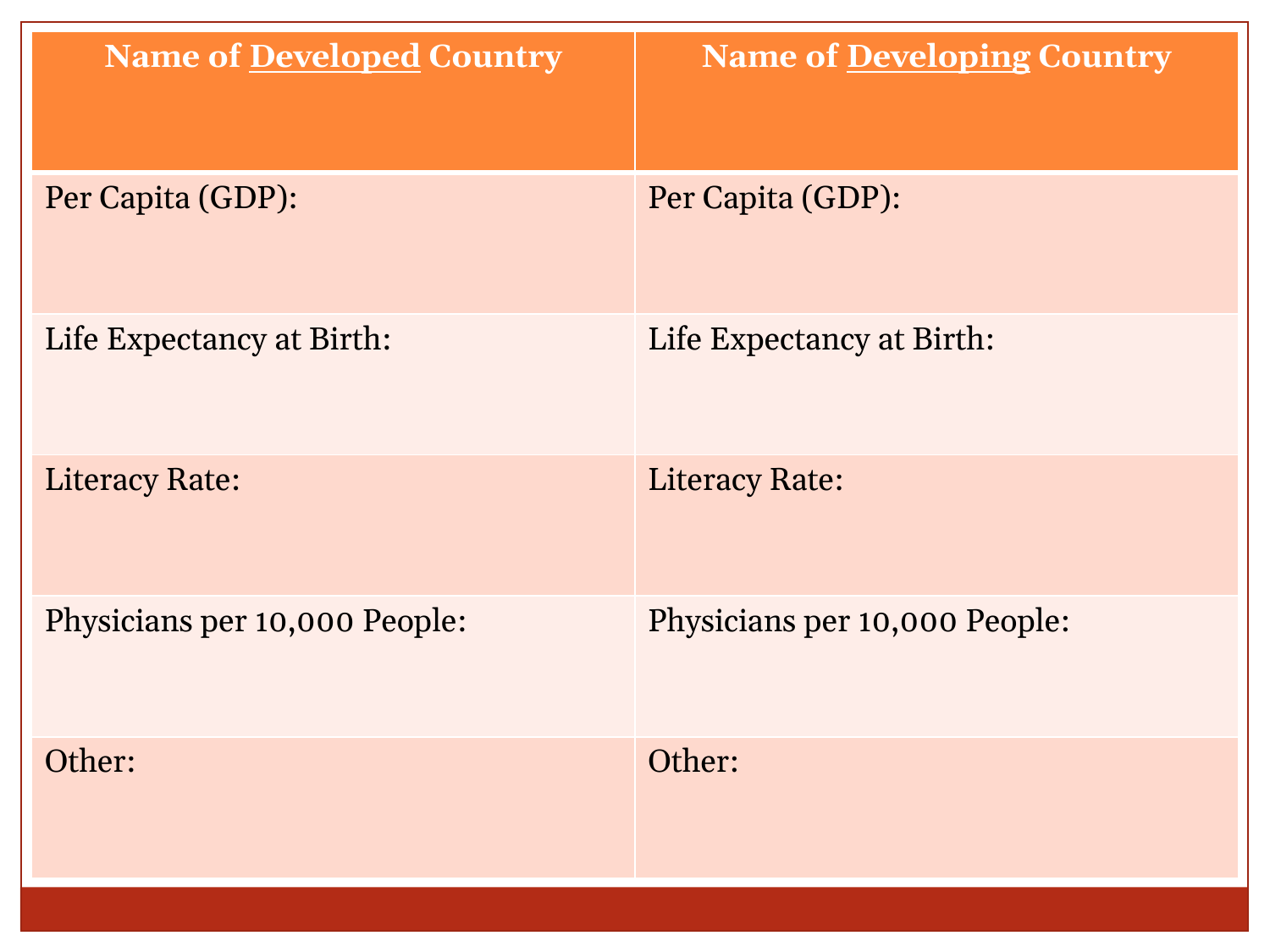

| Name of Developed Country | Name of Developing Country |
| --- | --- |
| Per Capita (GDP): | Per Capita (GDP): |
| Life Expectancy at Birth: | Life Expectancy at Birth: |
| Literacy Rate: | Literacy Rate: |
| Physicians per 10,000 People: | Physicians per 10,000 People: |
| Other: | Other: |